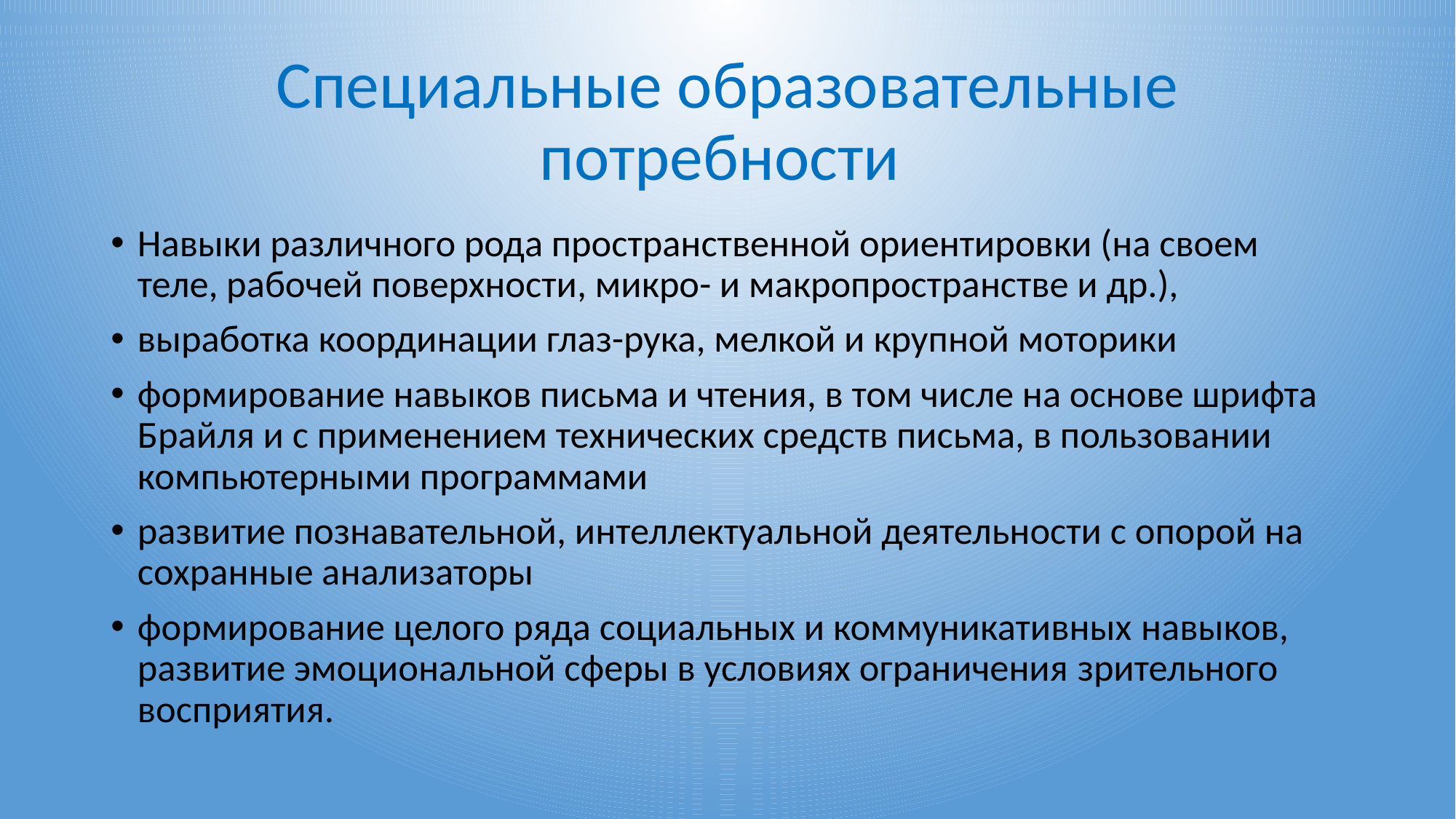

# Специальные образовательные потребности
Навыки различного рода пространственной ориентировки (на своем теле, рабочей поверхности, микро- и макропространстве и др.),
выработка координации глаз-рука, мелкой и крупной моторики
формирование навыков письма и чтения, в том числе на основе шрифта Брайля и с применением технических средств письма, в пользовании компьютерными программами
развитие познавательной, интеллектуальной деятельности с опорой на сохранные анализаторы
формирование целого ряда социальных и коммуникативных навыков,  развитие эмоциональной сферы в условиях ограничения зрительного восприятия.